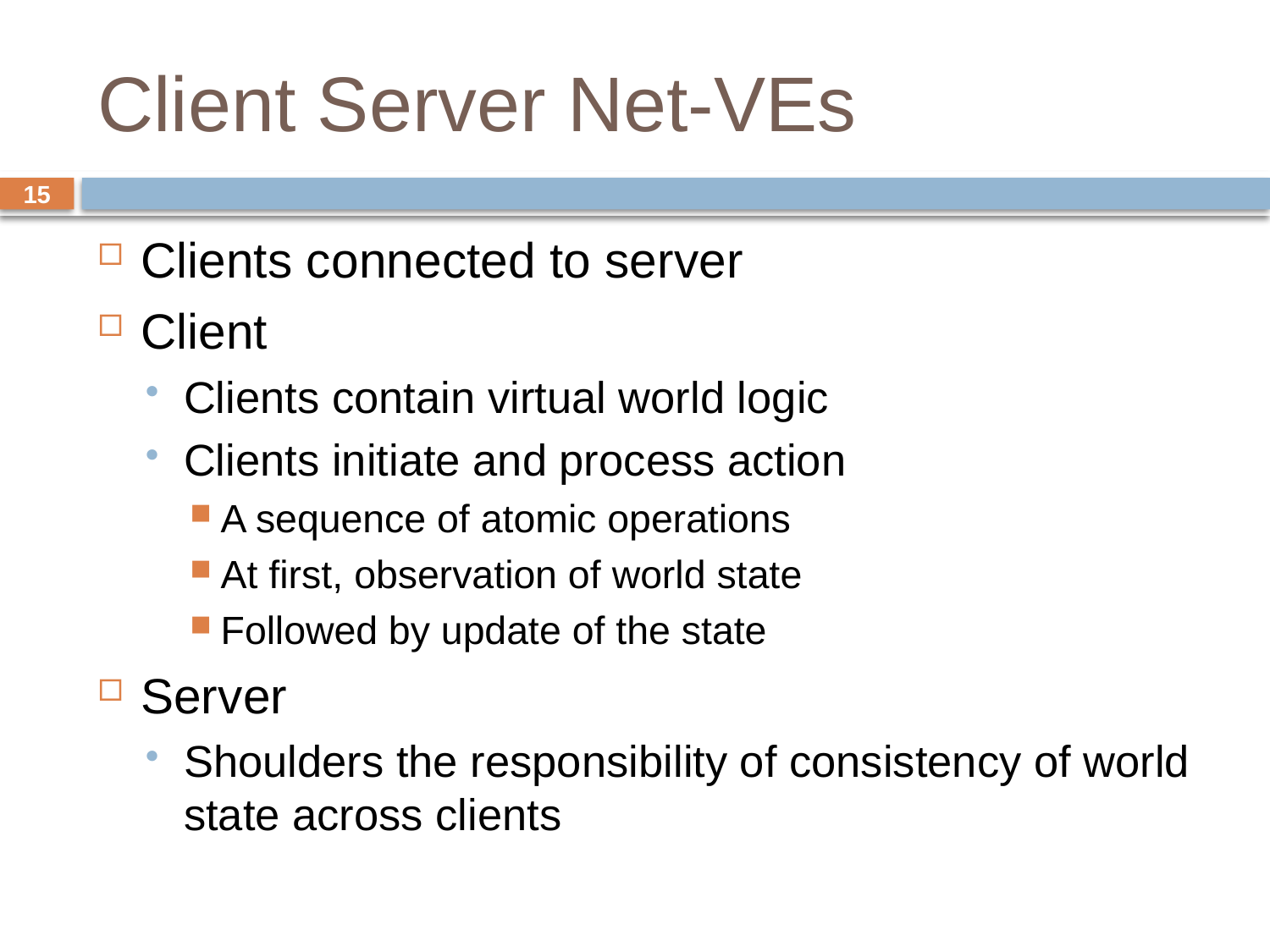

# Client Server Net-VEs
15
Clients connected to server
Client
Clients contain virtual world logic
Clients initiate and process action
A sequence of atomic operations
At first, observation of world state
Followed by update of the state
Server
Shoulders the responsibility of consistency of world state across clients